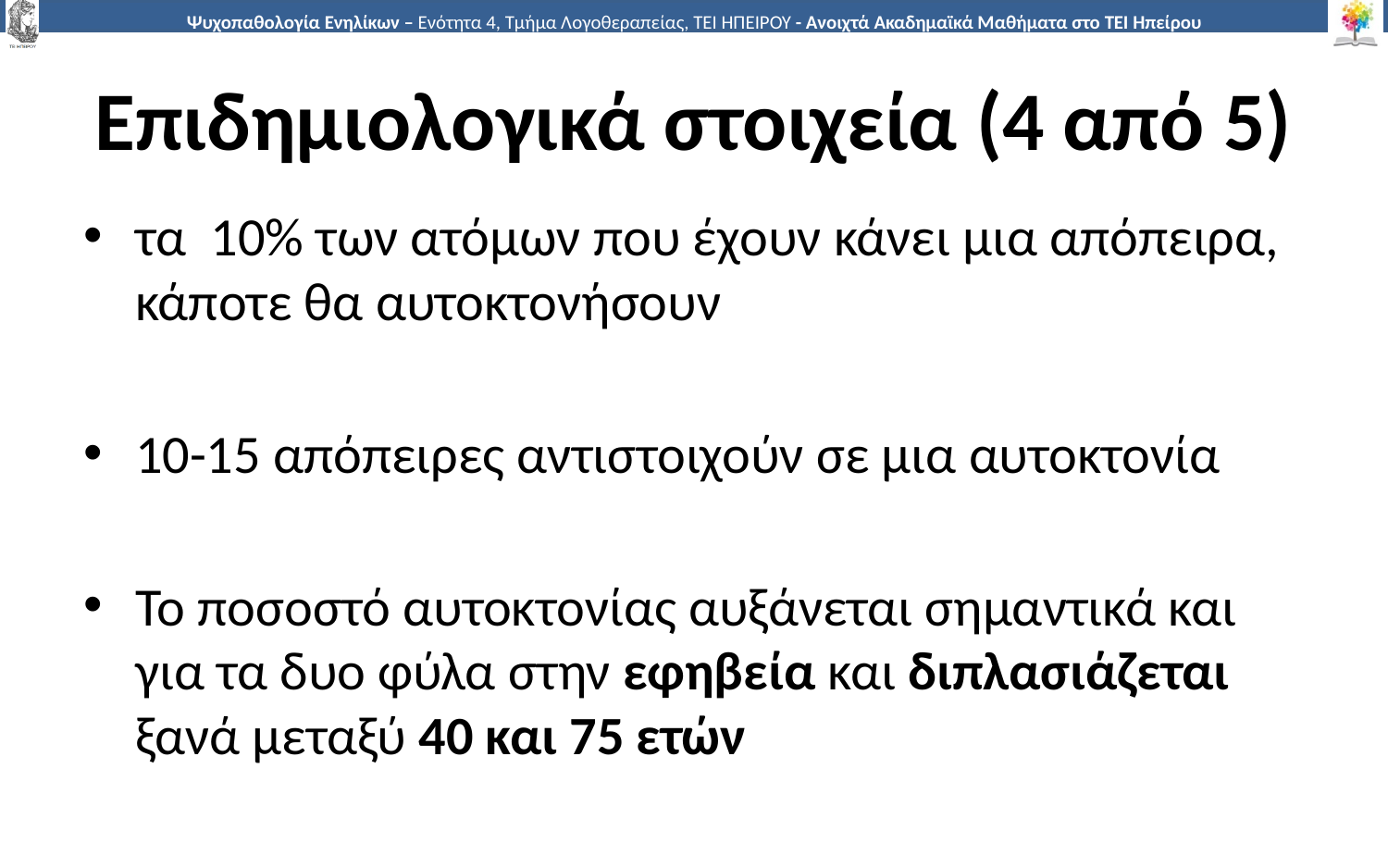

# Επιδημιολογικά στοιχεία (4 από 5)
τα  10% των ατόμων που έχουν κάνει μια απόπειρα, κάποτε θα αυτοκτονήσουν
10-15 απόπειρες αντιστοιχούν σε μια αυτοκτονία
Το ποσοστό αυτοκτονίας αυξάνεται σημαντικά και για τα δυο φύλα στην εφηβεία και διπλασιάζεται ξανά μεταξύ 40 και 75 ετών